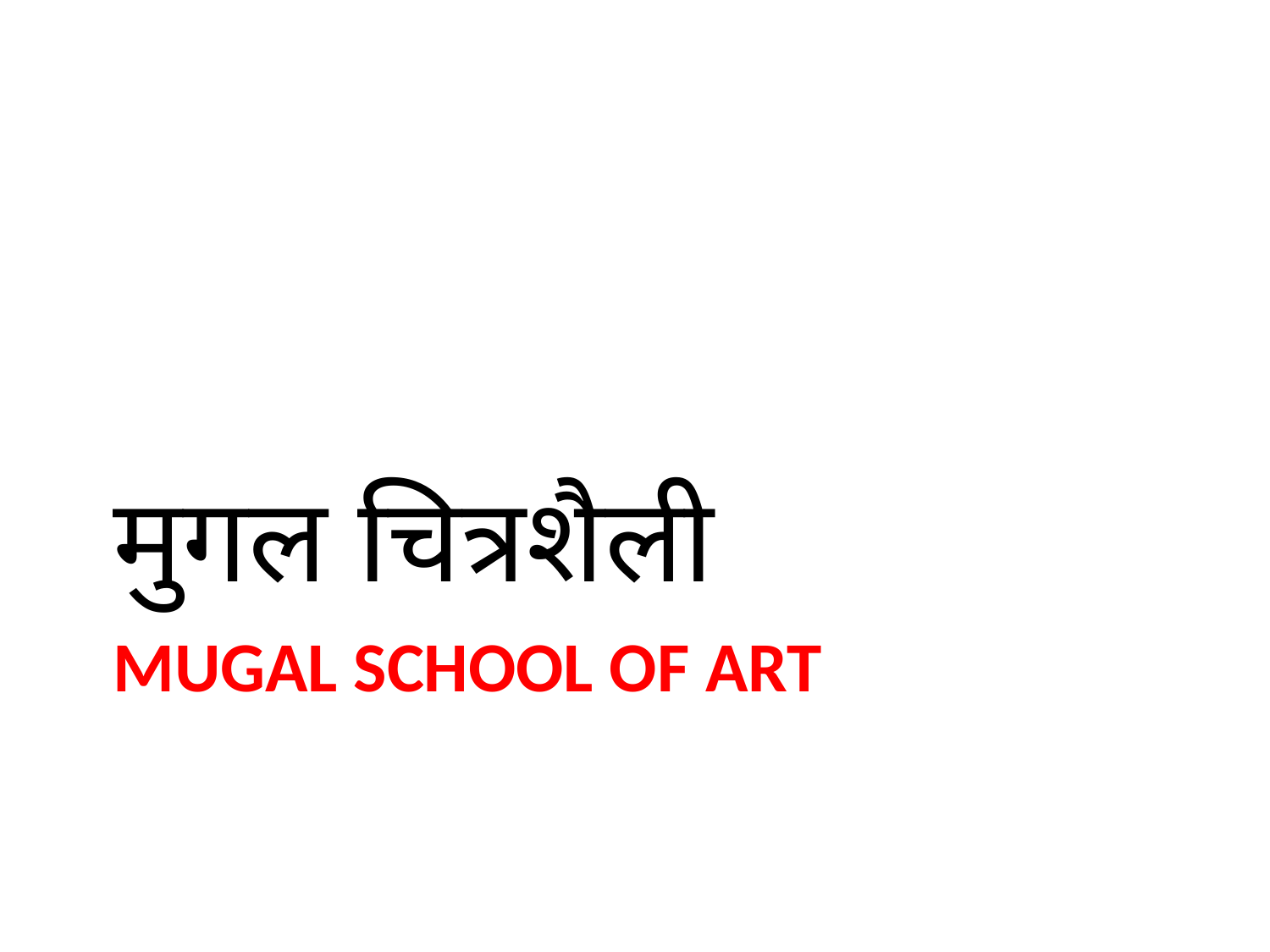

मुगल चित्रशैली
# Mugal school of art